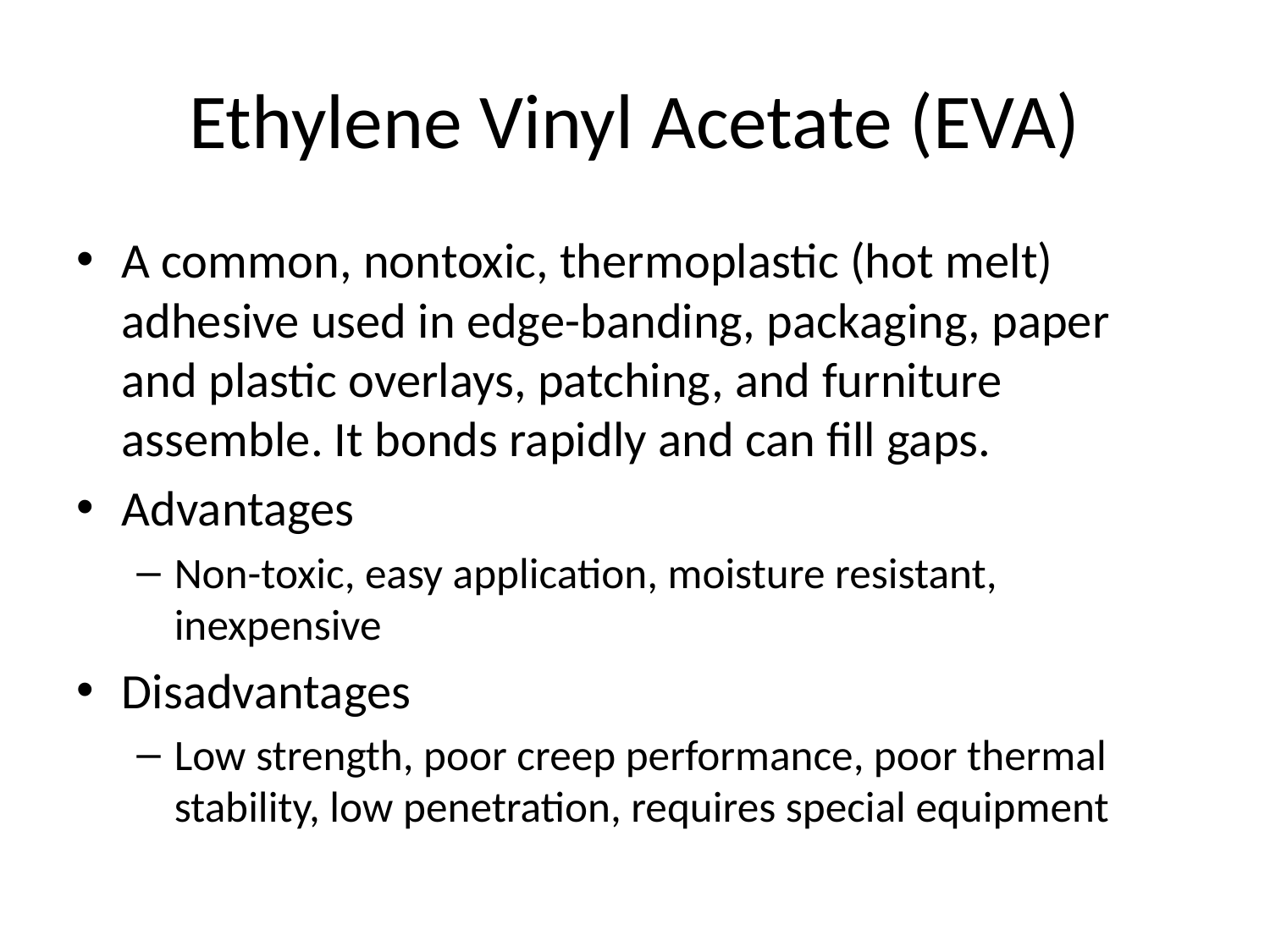

# Ethylene Vinyl Acetate (EVA)
A common, nontoxic, thermoplastic (hot melt) adhesive used in edge-banding, packaging, paper and plastic overlays, patching, and furniture assemble. It bonds rapidly and can fill gaps.
Advantages
Non-toxic, easy application, moisture resistant, inexpensive
Disadvantages
Low strength, poor creep performance, poor thermal stability, low penetration, requires special equipment